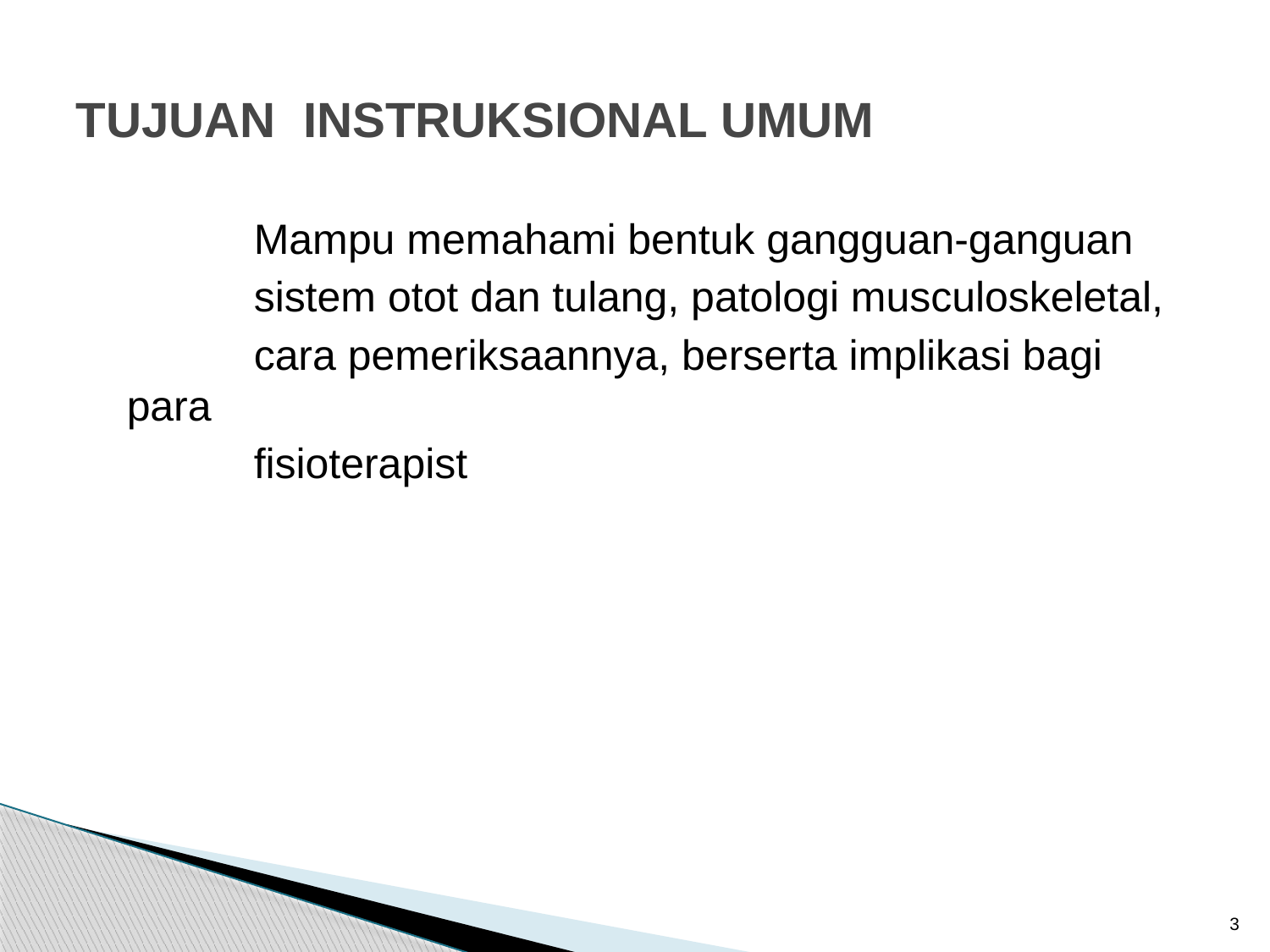

# TUJUAN  INSTRUKSIONAL UMUM
		Mampu memahami bentuk gangguan-ganguan
	 	sistem otot dan tulang, patologi musculoskeletal,
		cara pemeriksaannya, berserta implikasi bagi para
		fisioterapist

3